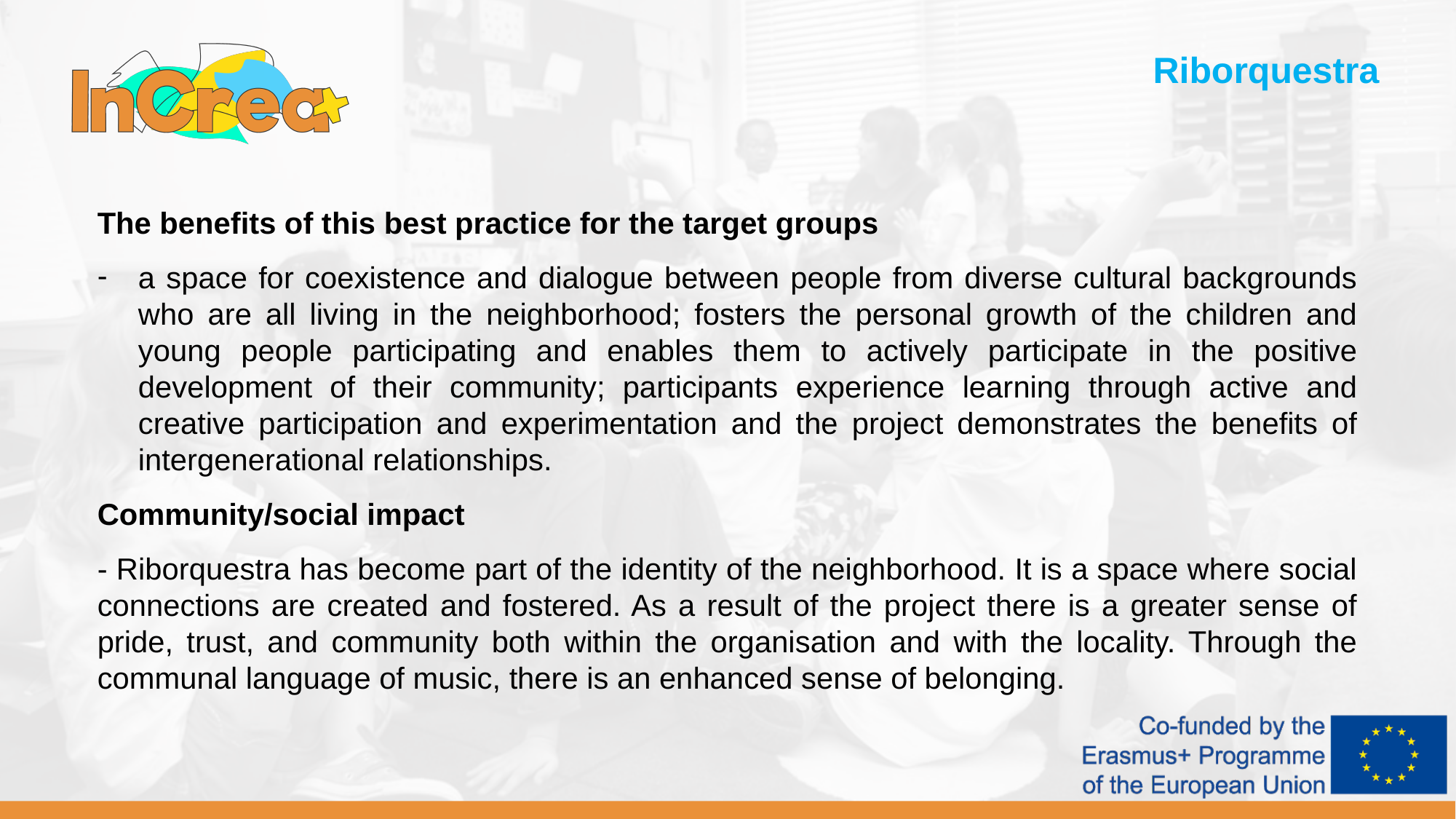

Riborquestra
The benefits of this best practice for the target groups
a space for coexistence and dialogue between people from diverse cultural backgrounds who are all living in the neighborhood; fosters the personal growth of the children and young people participating and enables them to actively participate in the positive development of their community; participants experience learning through active and creative participation and experimentation and the project demonstrates the benefits of intergenerational relationships.
Community/social impact
- Riborquestra has become part of the identity of the neighborhood. It is a space where social connections are created and fostered. As a result of the project there is a greater sense of pride, trust, and community both within the organisation and with the locality. Through the communal language of music, there is an enhanced sense of belonging.